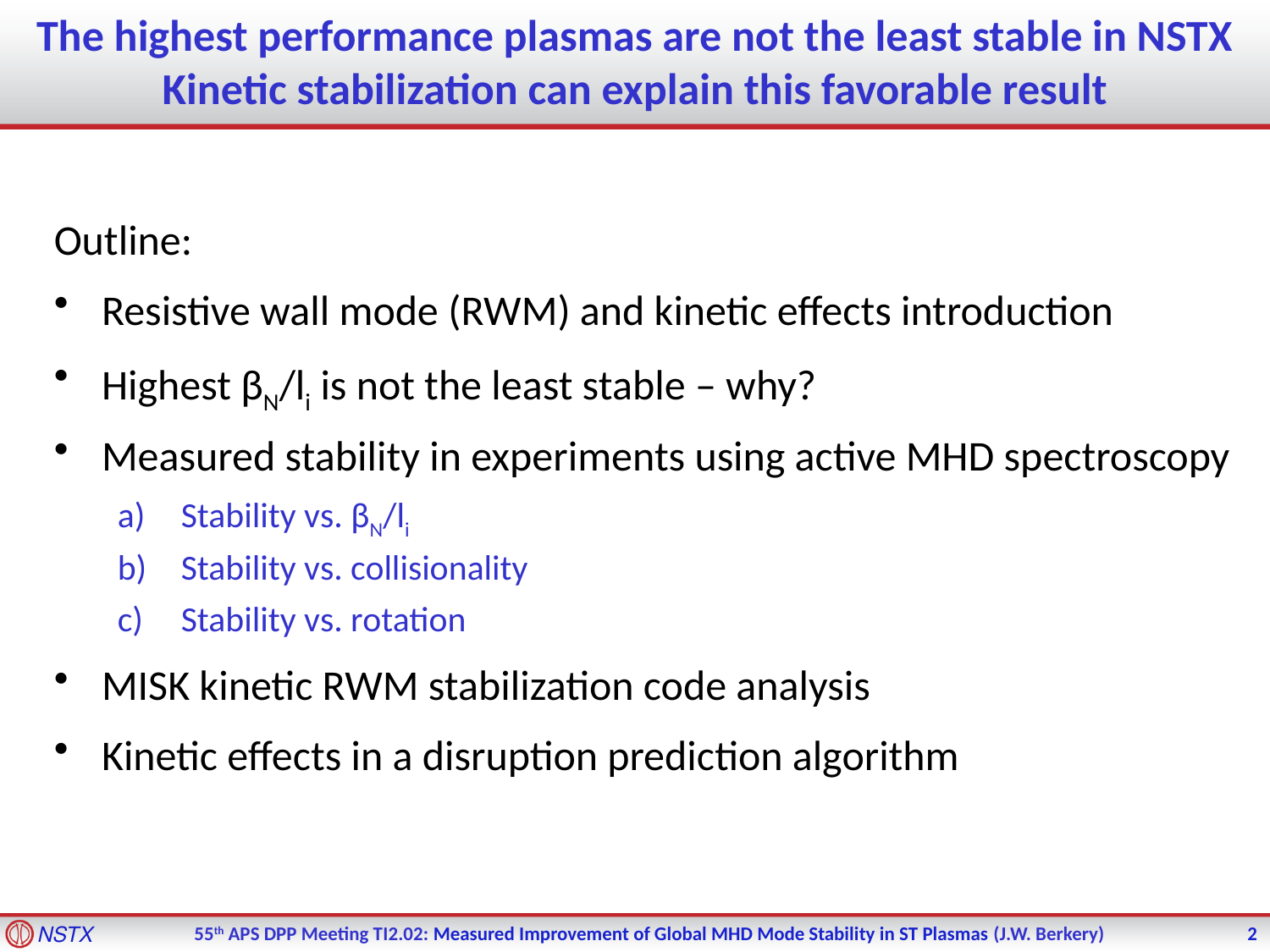

# The highest performance plasmas are not the least stable in NSTX Kinetic stabilization can explain this favorable result
Outline:
Resistive wall mode (RWM) and kinetic effects introduction
Highest βN/li is not the least stable – why?
Measured stability in experiments using active MHD spectroscopy
Stability vs. βN/li
Stability vs. collisionality
Stability vs. rotation
MISK kinetic RWM stabilization code analysis
Kinetic effects in a disruption prediction algorithm